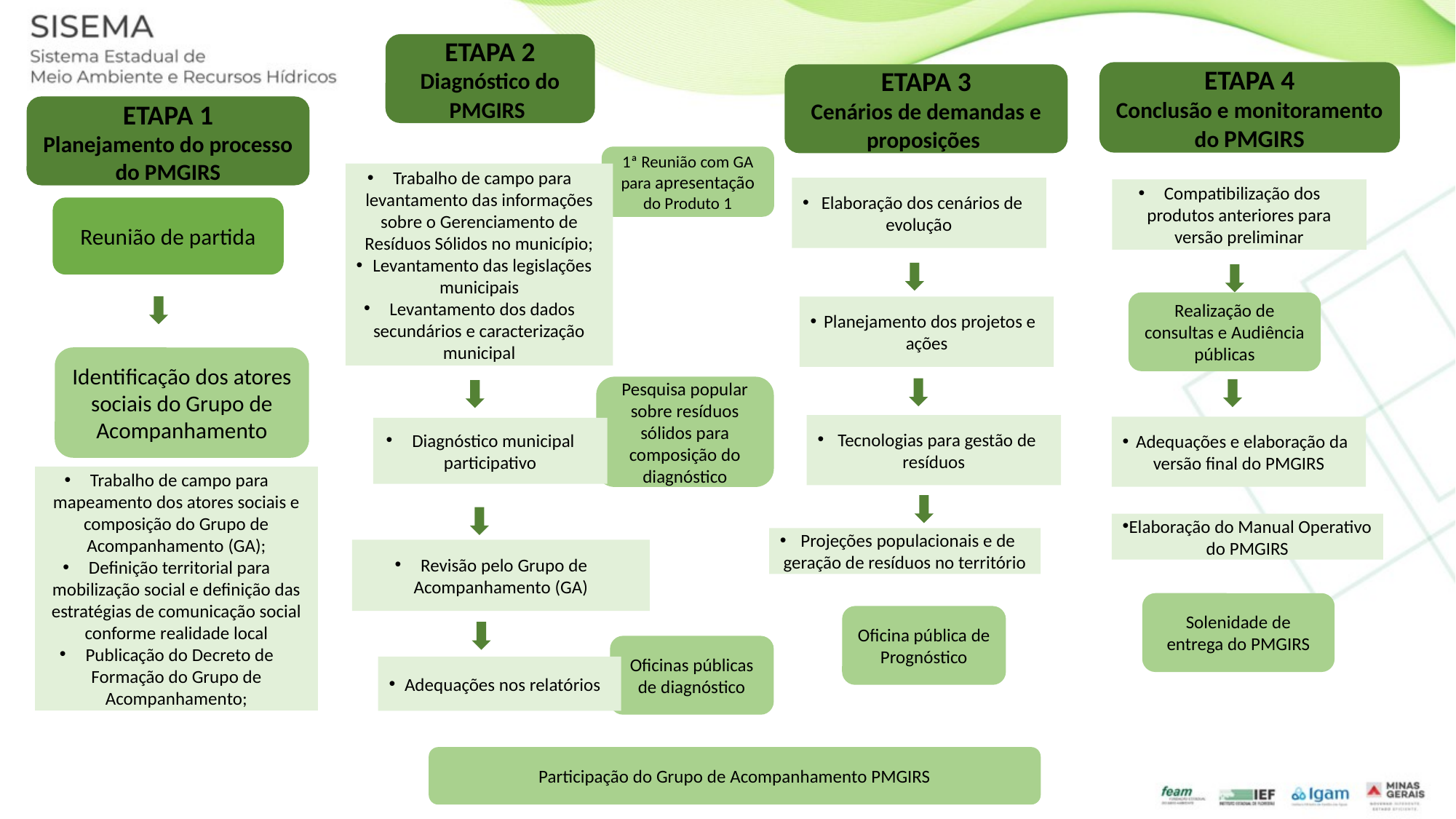

ETAPA 2
Diagnóstico do PMGIRS
1ª Reunião com GA para apresentação do Produto 1
Trabalho de campo para levantamento das informações sobre o Gerenciamento de Resíduos Sólidos no município;
Levantamento das legislações municipais
Levantamento dos dados secundários e caracterização municipal
Pesquisa popular sobre resíduos sólidos para composição do diagnóstico

Diagnóstico municipal participativo

Revisão pelo Grupo de Acompanhamento (GA)

Oficinas públicas de diagnóstico
Adequações nos relatórios
ETAPA 4
Conclusão e monitoramento do PMGIRS
Compatibilização dos produtos anteriores para versão preliminar

Realização de consultas e Audiência públicas

Adequações e elaboração da versão final do PMGIRS
Elaboração do Manual Operativo do PMGIRS
Solenidade de entrega do PMGIRS
ETAPA 3
Cenários de demandas e proposições
Elaboração dos cenários de evolução

Planejamento dos projetos e ações

Tecnologias para gestão de resíduos

Projeções populacionais e de geração de resíduos no território
Oficina pública de Prognóstico
ETAPA 1
Planejamento do processo do PMGIRS
Reunião de partida

Identificação dos atores sociais do Grupo de Acompanhamento
Trabalho de campo para mapeamento dos atores sociais e composição do Grupo de Acompanhamento (GA);
Definição territorial para mobilização social e definição das estratégias de comunicação social conforme realidade local
Publicação do Decreto de Formação do Grupo de Acompanhamento;
Participação do Grupo de Acompanhamento PMGIRS